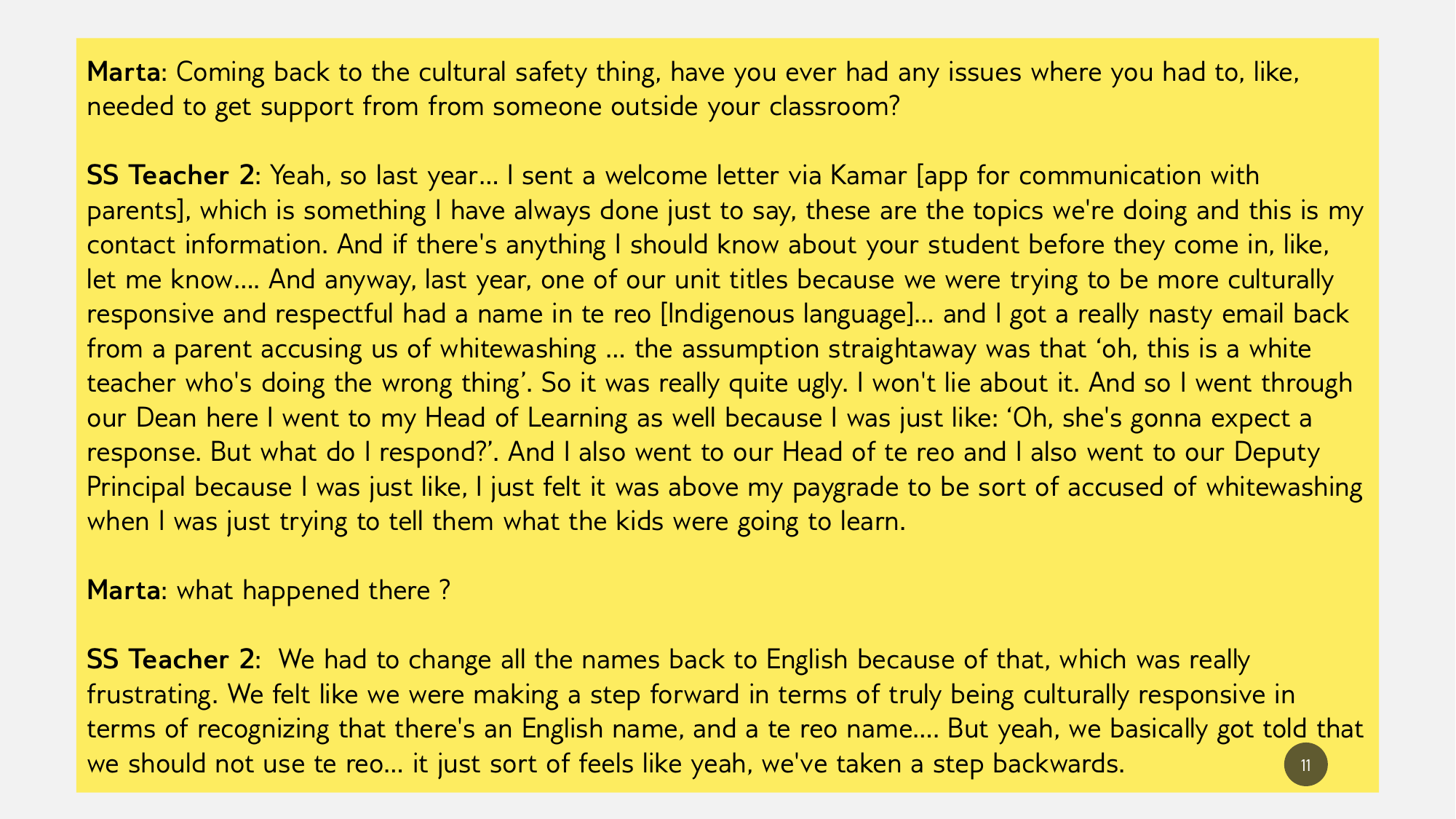

Marta: Coming back to the cultural safety thing, have you ever had any issues where you had to, like, needed to get support from from someone outside your classroom?
SS Teacher 2: Yeah, so last year… I sent a welcome letter via Kamar [app for communication with parents], which is something I have always done just to say, these are the topics we're doing and this is my contact information. And if there's anything I should know about your student before they come in, like, let me know…. And anyway, last year, one of our unit titles because we were trying to be more culturally responsive and respectful had a name in te reo [Indigenous language]… and I got a really nasty email back from a parent accusing us of whitewashing … the assumption straightaway was that ‘oh, this is a white teacher who's doing the wrong thing’. So it was really quite ugly. I won't lie about it. And so I went through our Dean here I went to my Head of Learning as well because I was just like: ‘Oh, she's gonna expect a response. But what do I respond?’. And I also went to our Head of te reo and I also went to our Deputy Principal because I was just like, I just felt it was above my paygrade to be sort of accused of whitewashing when I was just trying to tell them what the kids were going to learn.
Marta: what happened there ?
SS Teacher 2:  We had to change all the names back to English because of that, which was really frustrating. We felt like we were making a step forward in terms of truly being culturally responsive in terms of recognizing that there's an English name, and a te reo name…. But yeah, we basically got told that we should not use te reo… it just sort of feels like yeah, we've taken a step backwards.
11